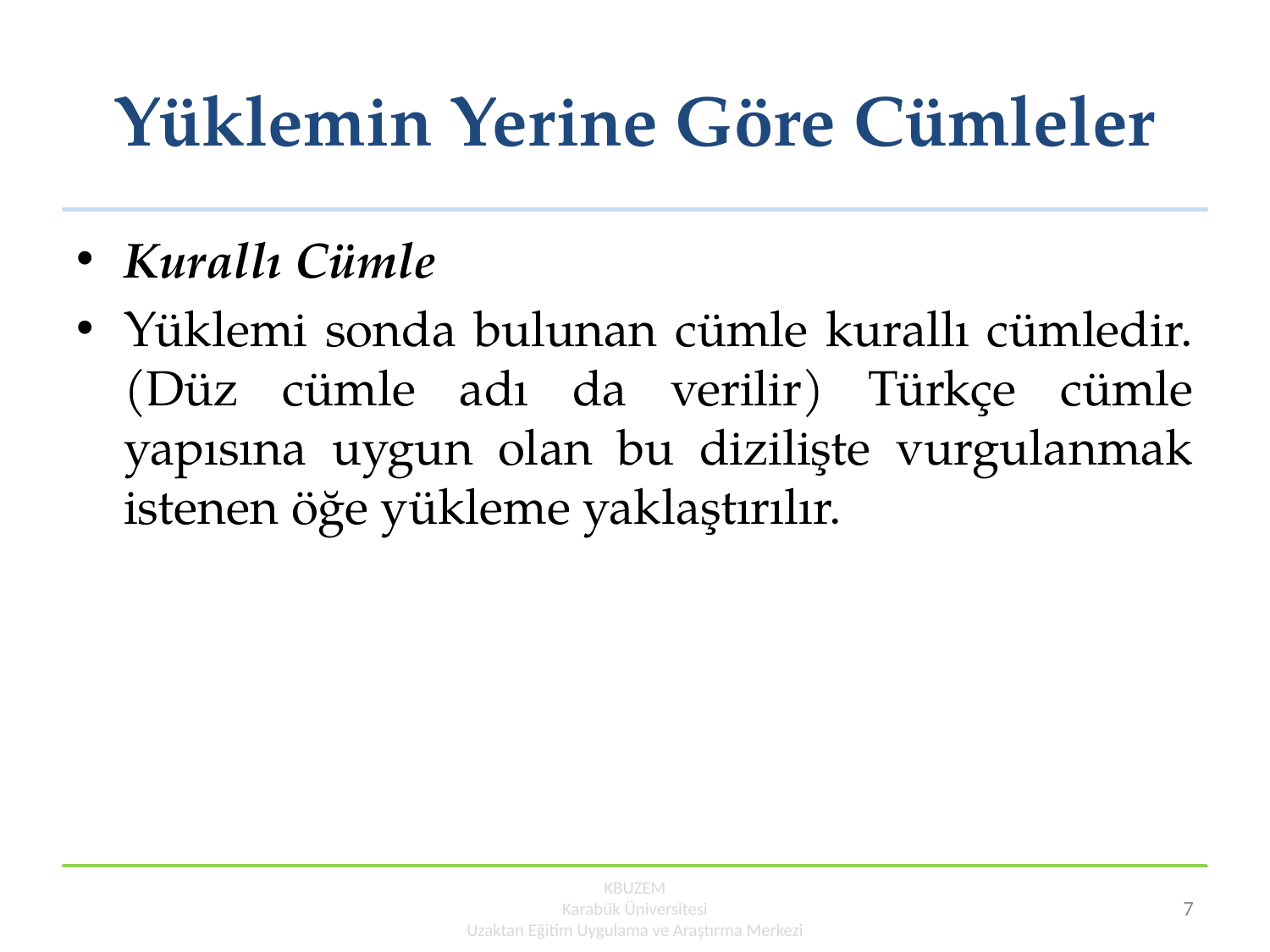

# Yüklemin Yerine Göre Cümleler
Kurallı Cümle
Yüklemi sonda bulunan cümle kurallı cümledir. (Düz cümle adı da verilir) Türkçe cümle yapısına uygun olan bu dizilişte vurgulanmak istenen öğe yükleme yaklaştırılır.

KBUZEM
Karabük Üniversitesi
Uzaktan Eğitim Uygulama ve Araştırma Merkezi
7